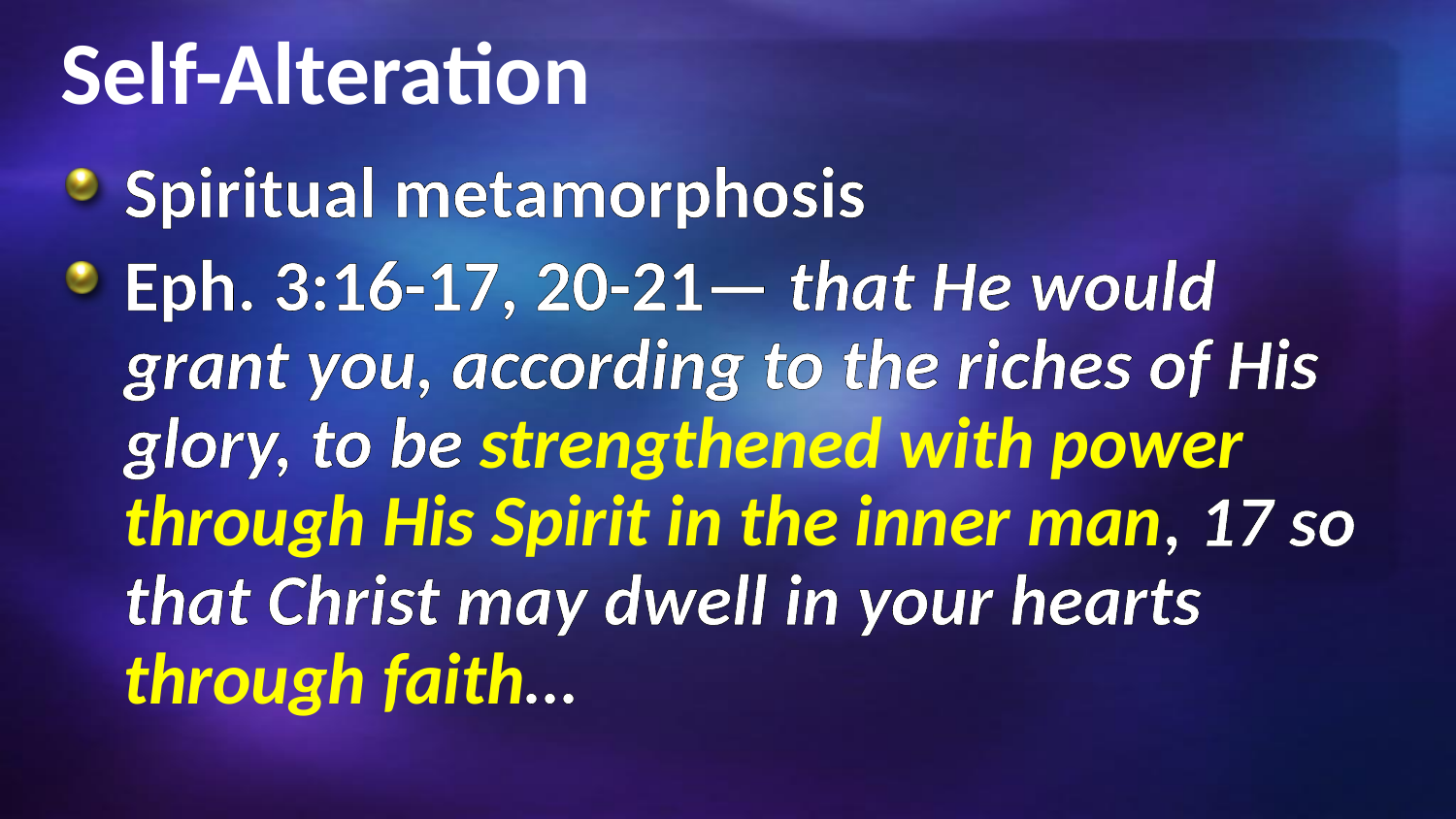

# Self-Alteration
Spiritual metamorphosis
Eph. 3:16-17, 20-21— that He would grant you, according to the riches of His glory, to be strengthened with power through His Spirit in the inner man, 17 so that Christ may dwell in your hearts through faith…